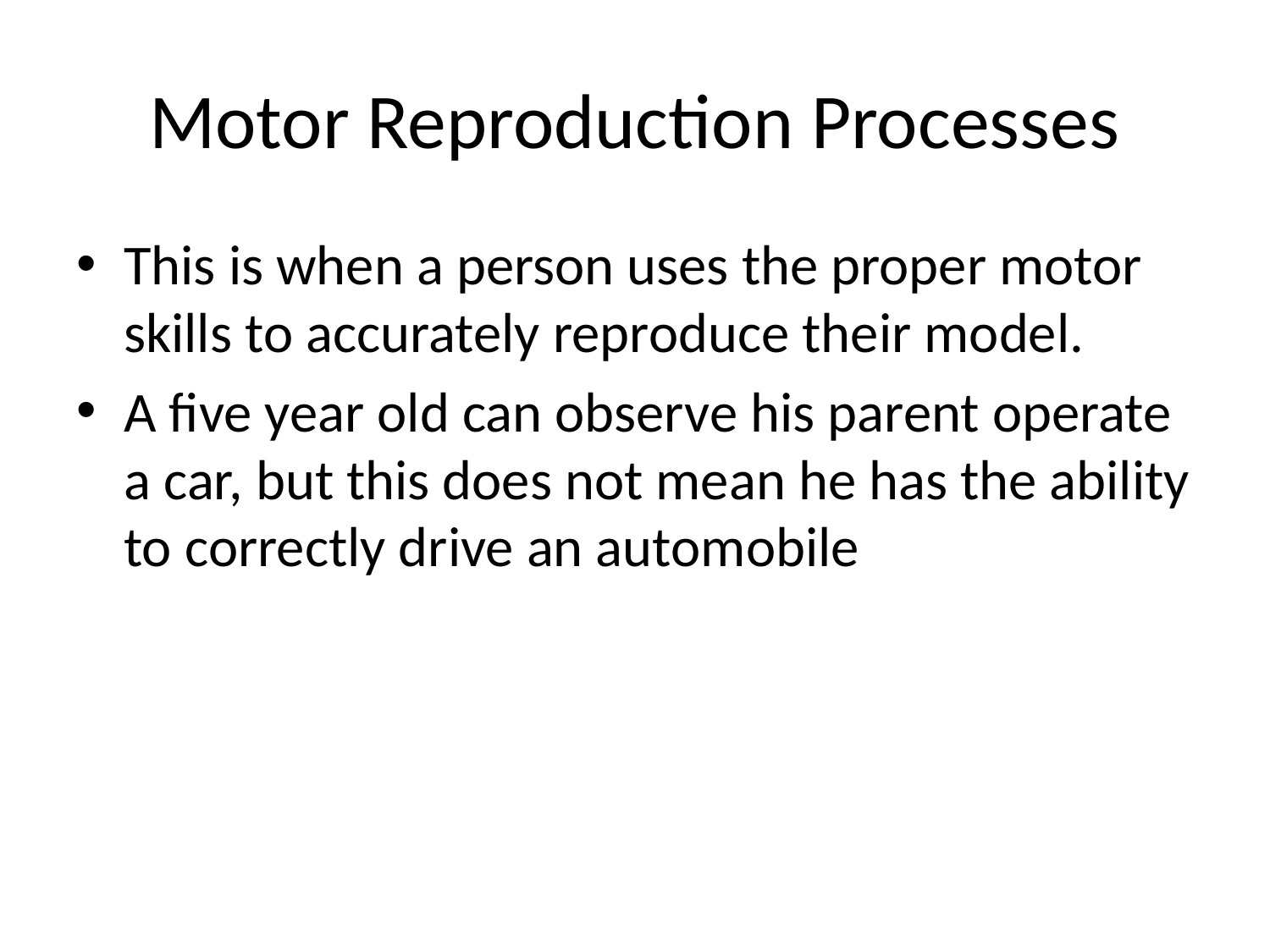

# Motor Reproduction Processes
This is when a person uses the proper motor skills to accurately reproduce their model.
A five year old can observe his parent operate a car, but this does not mean he has the ability to correctly drive an automobile